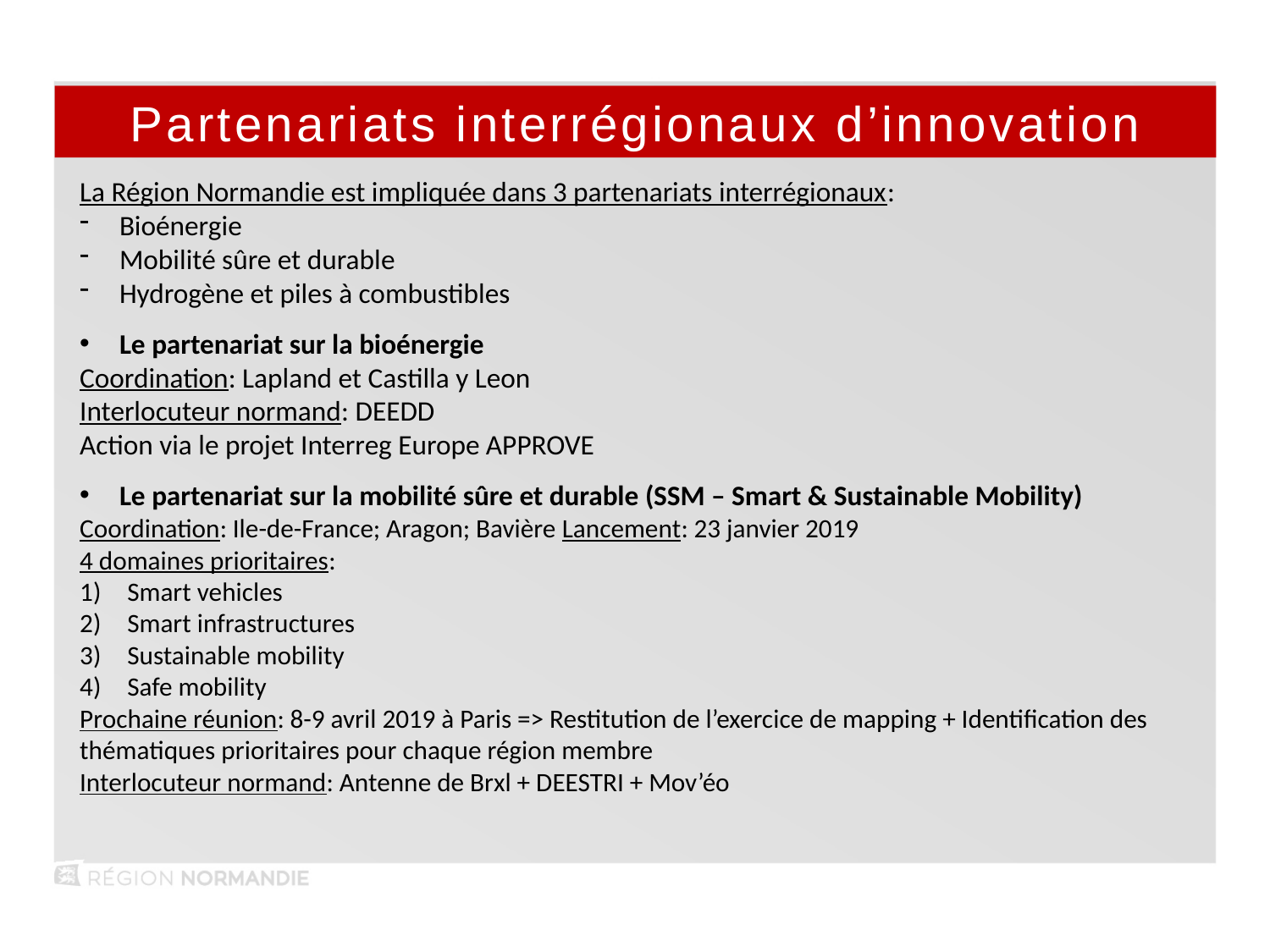

Partenariats interrégionaux d’innovation
La Région Normandie est impliquée dans 3 partenariats interrégionaux:
Bioénergie
Mobilité sûre et durable
Hydrogène et piles à combustibles

Le partenariat sur la bioénergie
Coordination: Lapland et Castilla y Leon
Interlocuteur normand: DEEDD
Action via le projet Interreg Europe APPROVE

Le partenariat sur la mobilité sûre et durable (SSM – Smart & Sustainable Mobility)
Coordination: Ile-de-France; Aragon; Bavière Lancement: 23 janvier 2019
4 domaines prioritaires:
Smart vehicles
Smart infrastructures
Sustainable mobility
Safe mobility
Prochaine réunion: 8-9 avril 2019 à Paris => Restitution de l’exercice de mapping + Identification des thématiques prioritaires pour chaque région membre
Interlocuteur normand: Antenne de Brxl + DEESTRI + Mov’éo